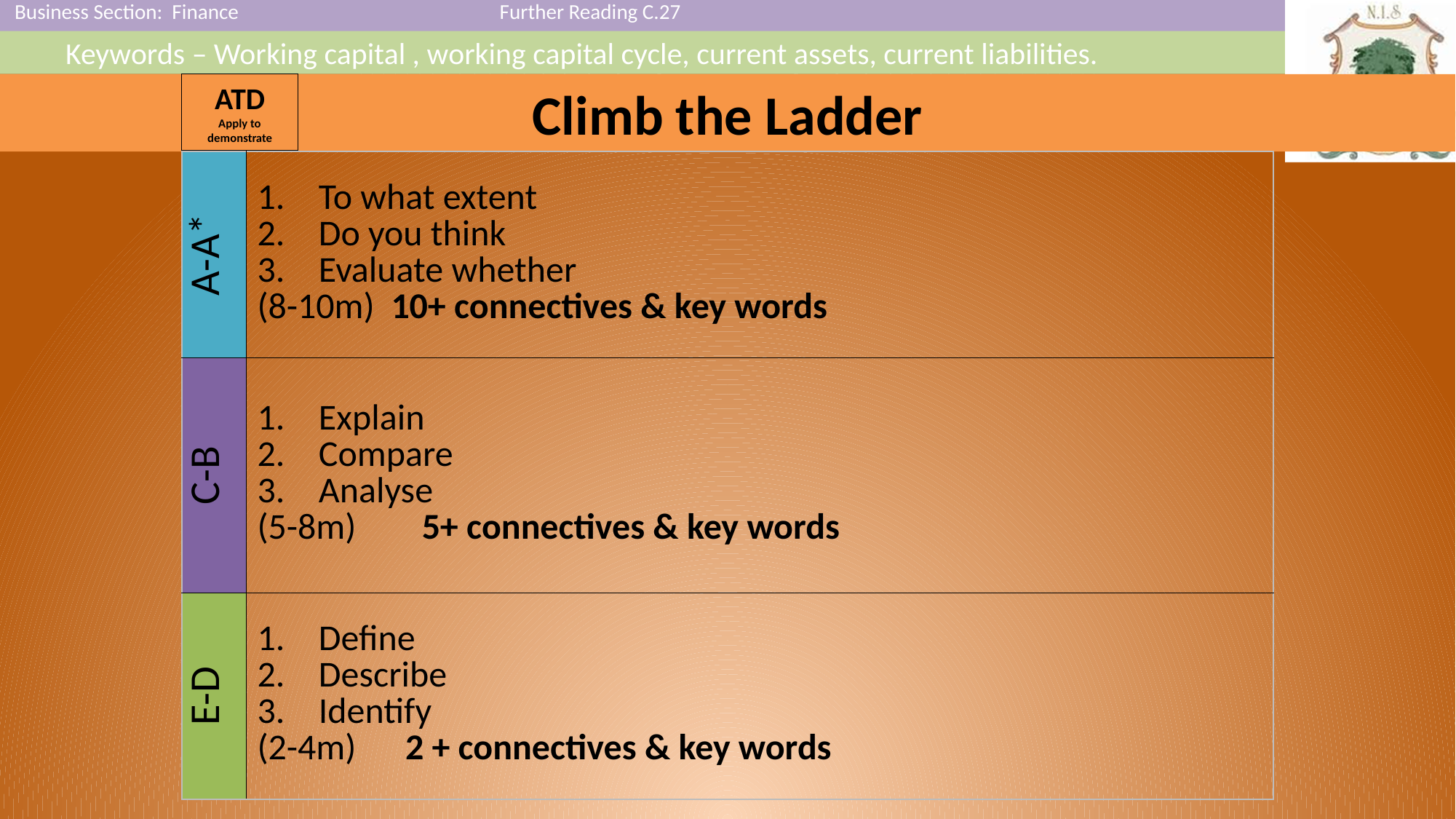

# Climb the Ladder
ATD
Apply to
demonstrate
| A-A\* | To what extent Do you think Evaluate whether (8-10m) 10+ connectives & key words |
| --- | --- |
| C-B | Explain Compare Analyse (5-8m) 5+ connectives & key words |
| E-D | Define Describe Identify (2-4m) 2 + connectives & key words |